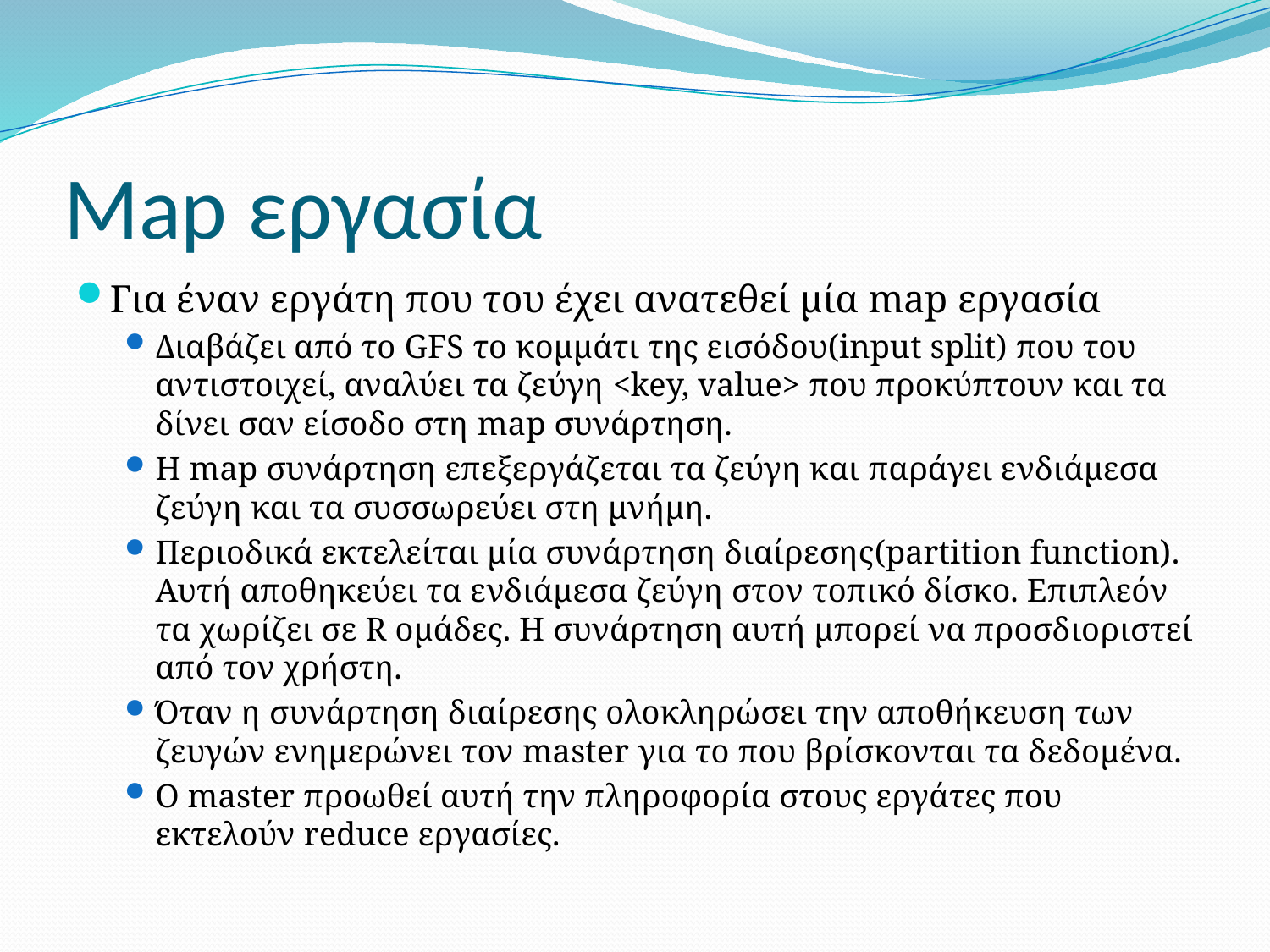

# Map εργασία
Για έναν εργάτη που του έχει ανατεθεί μία map εργασία
Διαβάζει από το GFS το κομμάτι της εισόδου(input split) που του αντιστοιχεί, αναλύει τα ζεύγη <key, value> που προκύπτουν και τα δίνει σαν είσοδο στη map συνάρτηση.
Η map συνάρτηση επεξεργάζεται τα ζεύγη και παράγει ενδιάμεσα ζεύγη και τα συσσωρεύει στη μνήμη.
Περιοδικά εκτελείται μία συνάρτηση διαίρεσης(partition function). Αυτή αποθηκεύει τα ενδιάμεσα ζεύγη στον τοπικό δίσκο. Επιπλεόν τα χωρίζει σε R ομάδες. Η συνάρτηση αυτή μπορεί να προσδιοριστεί από τον χρήστη.
Όταν η συνάρτηση διαίρεσης ολοκληρώσει την αποθήκευση των ζευγών ενημερώνει τον master για το που βρίσκονται τα δεδομένα.
Ο master προωθεί αυτή την πληροφορία στους εργάτες που εκτελούν reduce εργασίες.